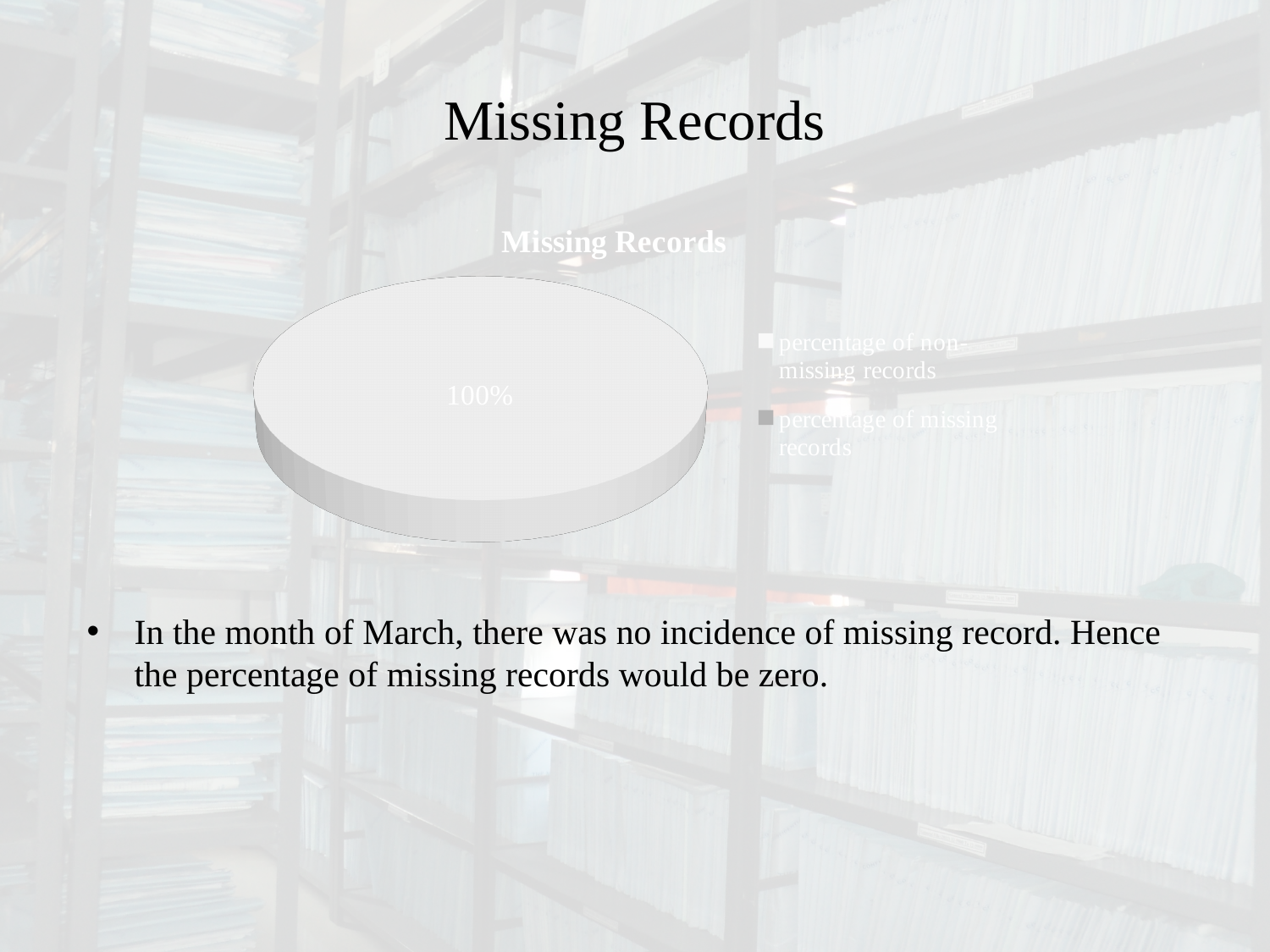

# Missing Records

[unsupported chart]

In the month of March, there was no incidence of missing record. Hence the percentage of missing records would be zero.